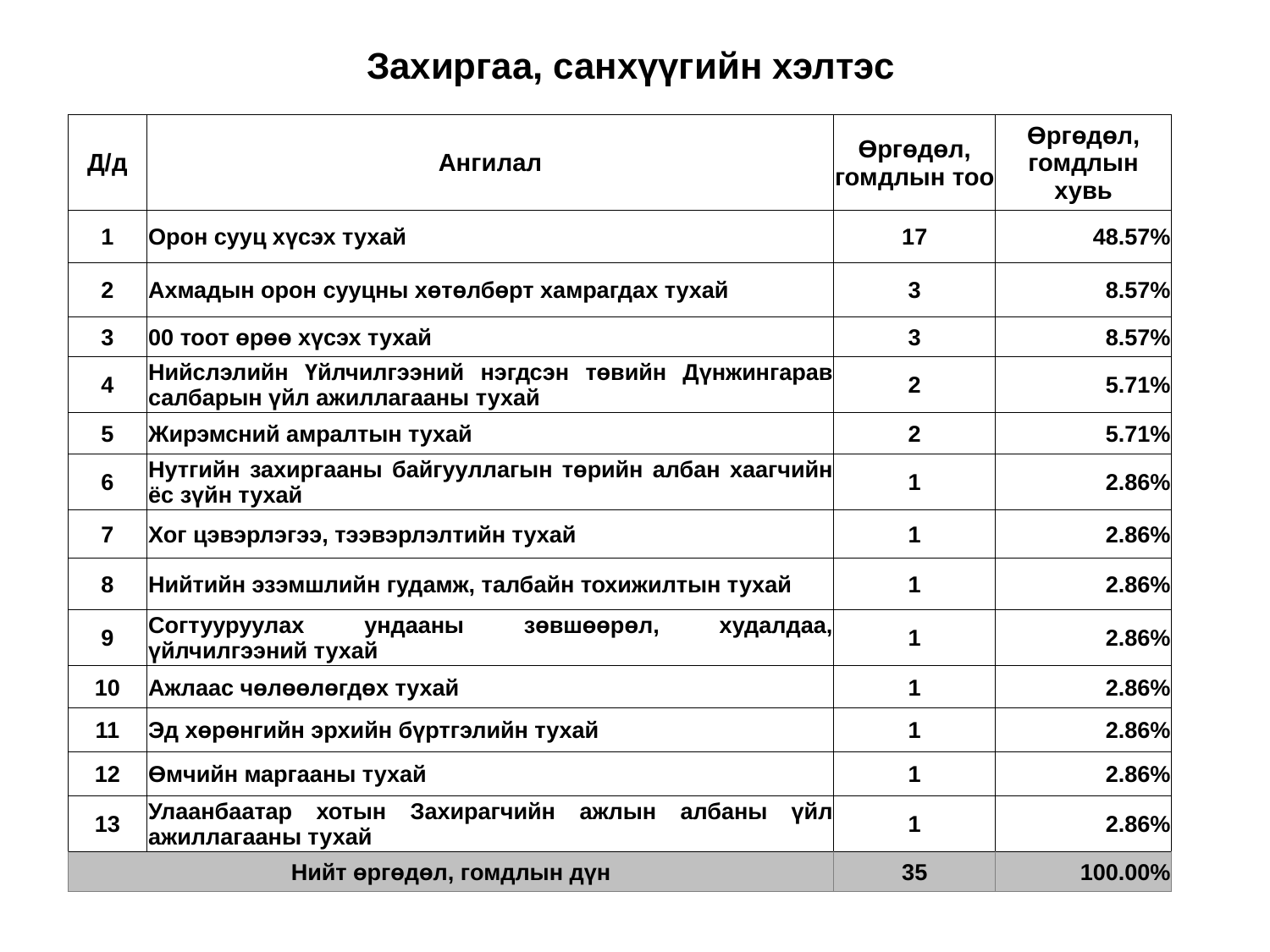

Захиргаа, санхүүгийн хэлтэс

| Д/д | Ангилал | Өргөдөл, гомдлын тоо | Өргөдөл, гомдлын хувь |
| --- | --- | --- | --- |
| 1 | Орон сууц хүсэх тухай | 17 | 48.57% |
| 2 | Ахмадын орон сууцны хөтөлбөрт хамрагдах тухай | 3 | 8.57% |
| 3 | 00 тоот өрөө хүсэх тухай | 3 | 8.57% |
| 4 | Нийслэлийн Үйлчилгээний нэгдсэн төвийн Дүнжингарав салбарын үйл ажиллагааны тухай | 2 | 5.71% |
| 5 | Жирэмсний амралтын тухай | 2 | 5.71% |
| 6 | Нутгийн захиргааны байгууллагын төрийн албан хаагчийн ёс зүйн тухай | 1 | 2.86% |
| 7 | Хог цэвэрлэгээ, тээвэрлэлтийн тухай | 1 | 2.86% |
| 8 | Нийтийн эзэмшлийн гудамж, талбайн тохижилтын тухай | 1 | 2.86% |
| 9 | Согтууруулах ундааны зөвшөөрөл, худалдаа, үйлчилгээний тухай | 1 | 2.86% |
| 10 | Ажлаас чөлөөлөгдөх тухай | 1 | 2.86% |
| 11 | Эд хөрөнгийн эрхийн бүртгэлийн тухай | 1 | 2.86% |
| 12 | Өмчийн маргааны тухай | 1 | 2.86% |
| 13 | Улаанбаатар хотын Захирагчийн ажлын албаны үйл ажиллагааны тухай | 1 | 2.86% |
| Нийт өргөдөл, гомдлын дүн |  | 35 | 100.00% |